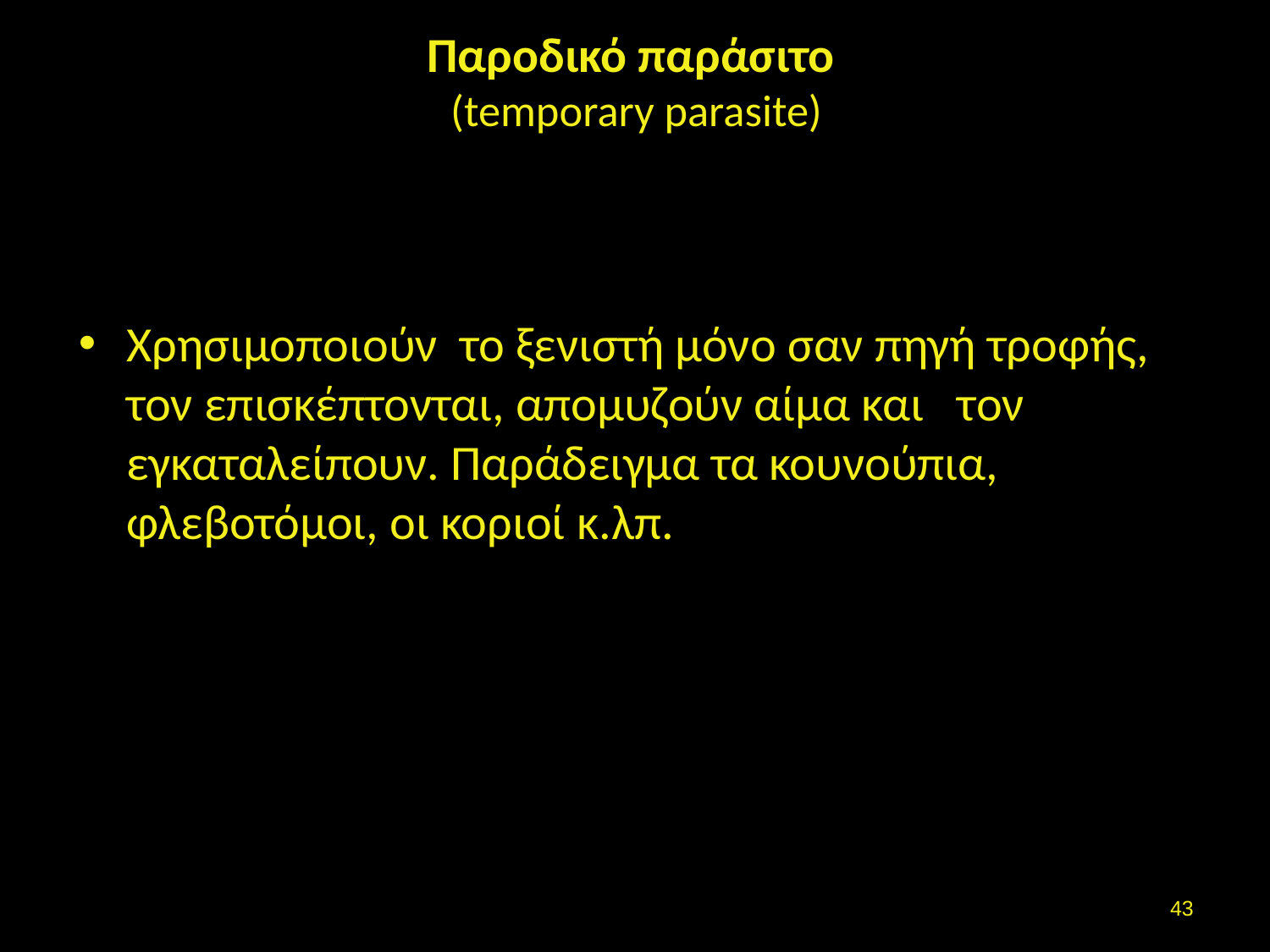

# Παροδικό παράσιτο (temporary parasite)
Χρησιμοποιούν  το ξενιστή μόνο σαν πηγή τροφής, τον επισκέπτονται, απομυζούν αίμα και   τον εγκαταλείπουν. Παράδειγμα τα κουνούπια, φλεβοτόμοι, οι κοριοί κ.λπ.

43